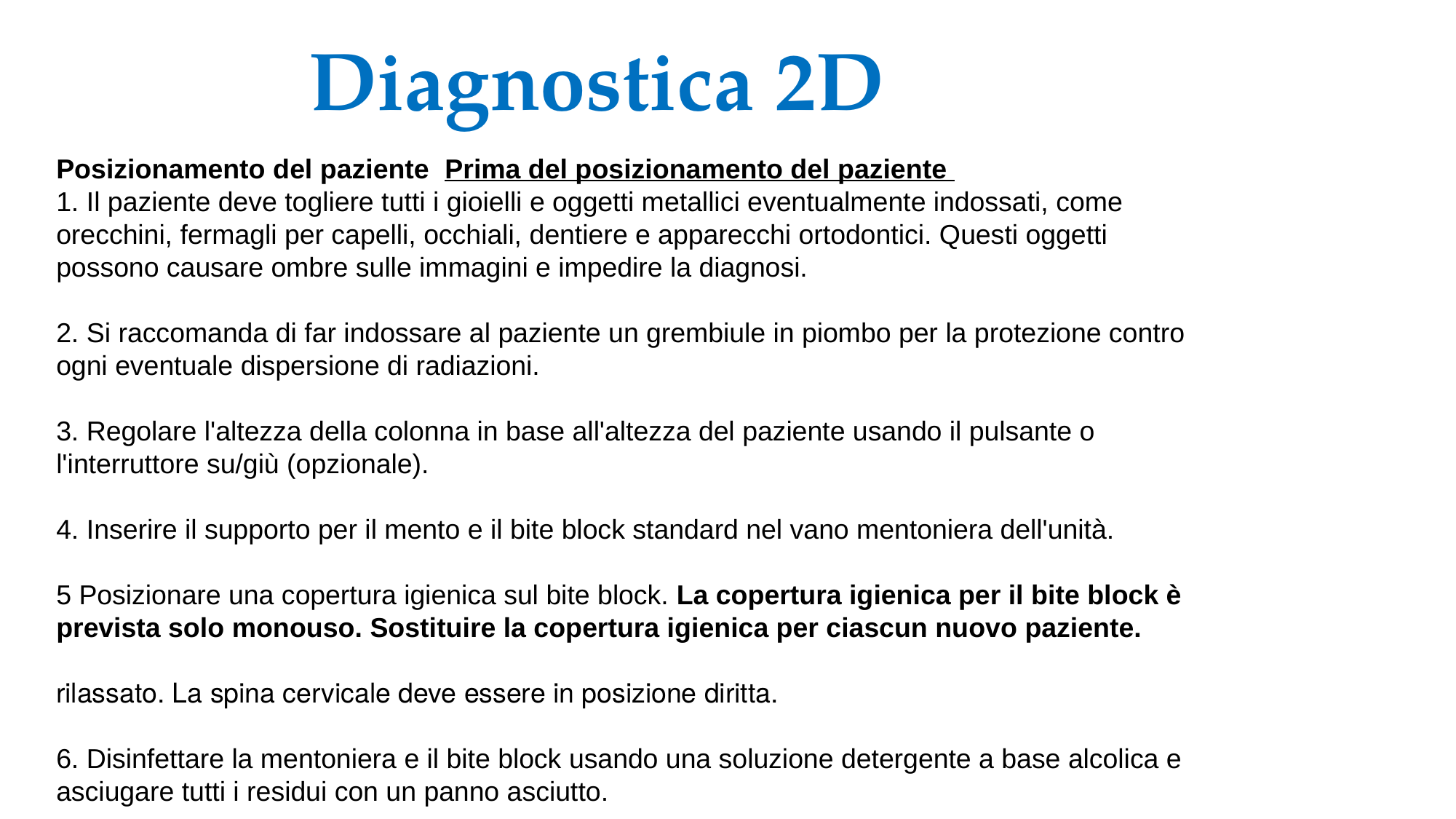

Diagnostica 2D
Posizionamento del paziente  Prima del posizionamento del paziente
1. Il paziente deve togliere tutti i gioielli e oggetti metallici eventualmente indossati, come orecchini, fermagli per capelli, occhiali, dentiere e apparecchi ortodontici. Questi oggetti possono causare ombre sulle immagini e impedire la diagnosi.

2. Si raccomanda di far indossare al paziente un grembiule in piombo per la protezione contro ogni eventuale dispersione di radiazioni.

3. Regolare l'altezza della colonna in base all'altezza del paziente usando il pulsante o l'interruttore su/giù (opzionale).

4. Inserire il supporto per il mento e il bite block standard nel vano mentoniera dell'unità.

5 Posizionare una copertura igienica sul bite block. La copertura igienica per il bite block è prevista solo monouso. Sostituire la copertura igienica per ciascun nuovo paziente.
rilassato. La spina cervicale deve essere in posizione diritta.

6. Disinfettare la mentoniera e il bite block usando una soluzione detergente a base alcolica e asciugare tutti i residui con un panno asciutto.